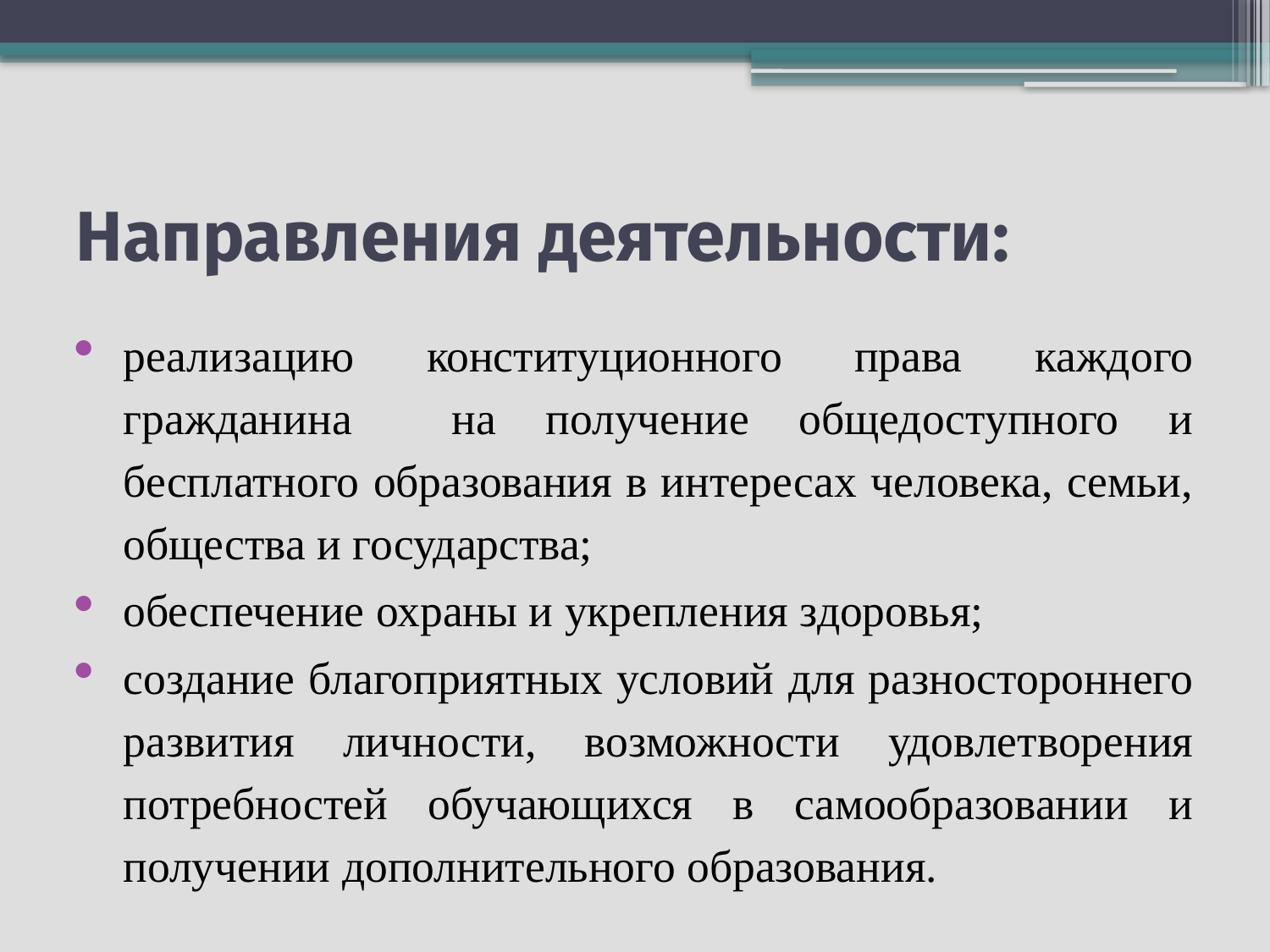

# Направления деятельности:
реализацию конституционного права каждого гражданина  на получение общедоступного и бесплатного образования в интересах человека, семьи, общества и государства;
обеспечение охраны и укрепления здоровья;
создание благоприятных условий для разностороннего развития личности, возможности удовлетворения потребностей обучающихся в самообразовании и получении дополнительного образования.